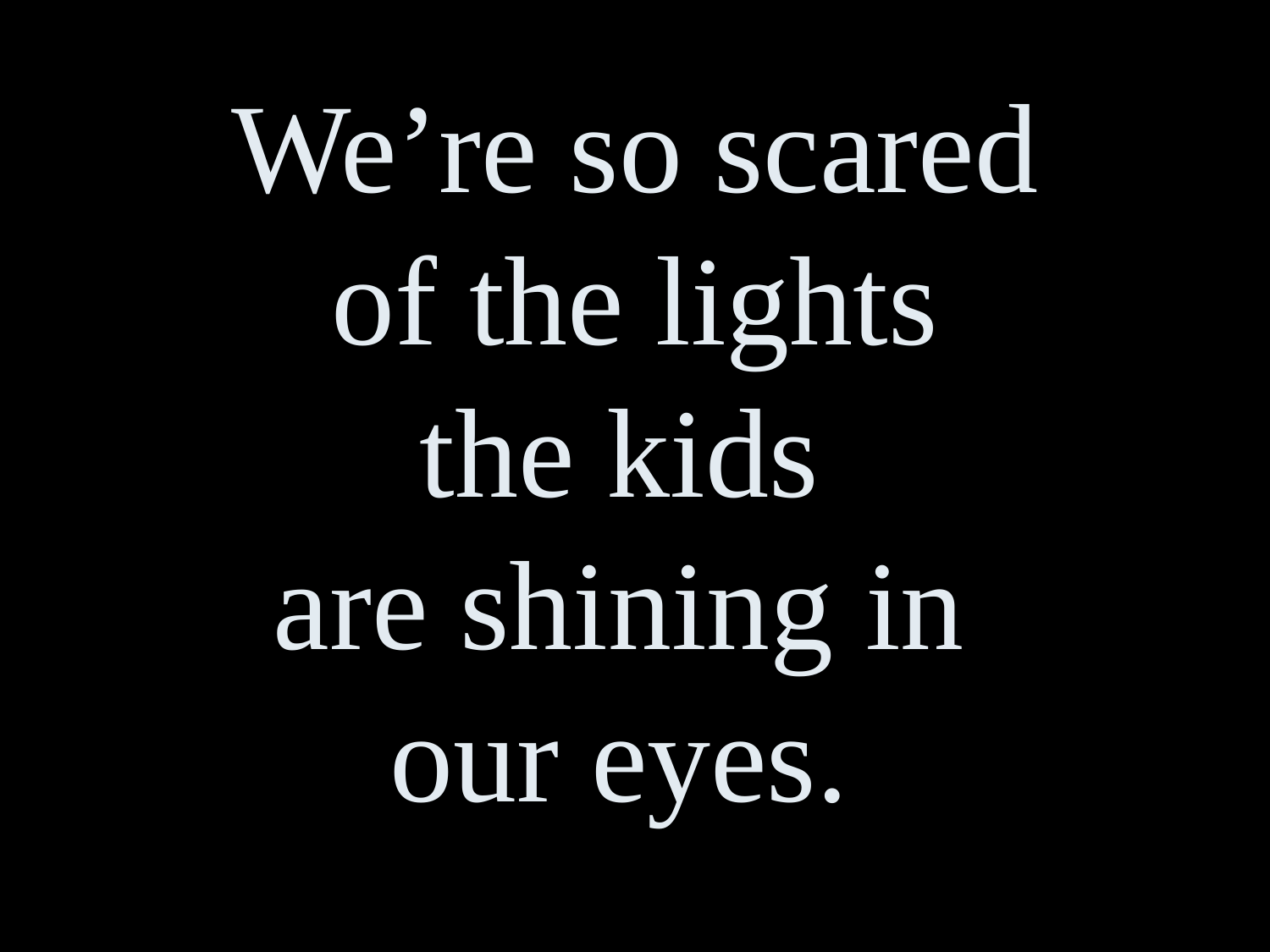

We’re so scared
 of the lights
the kids
are shining in
our eyes.